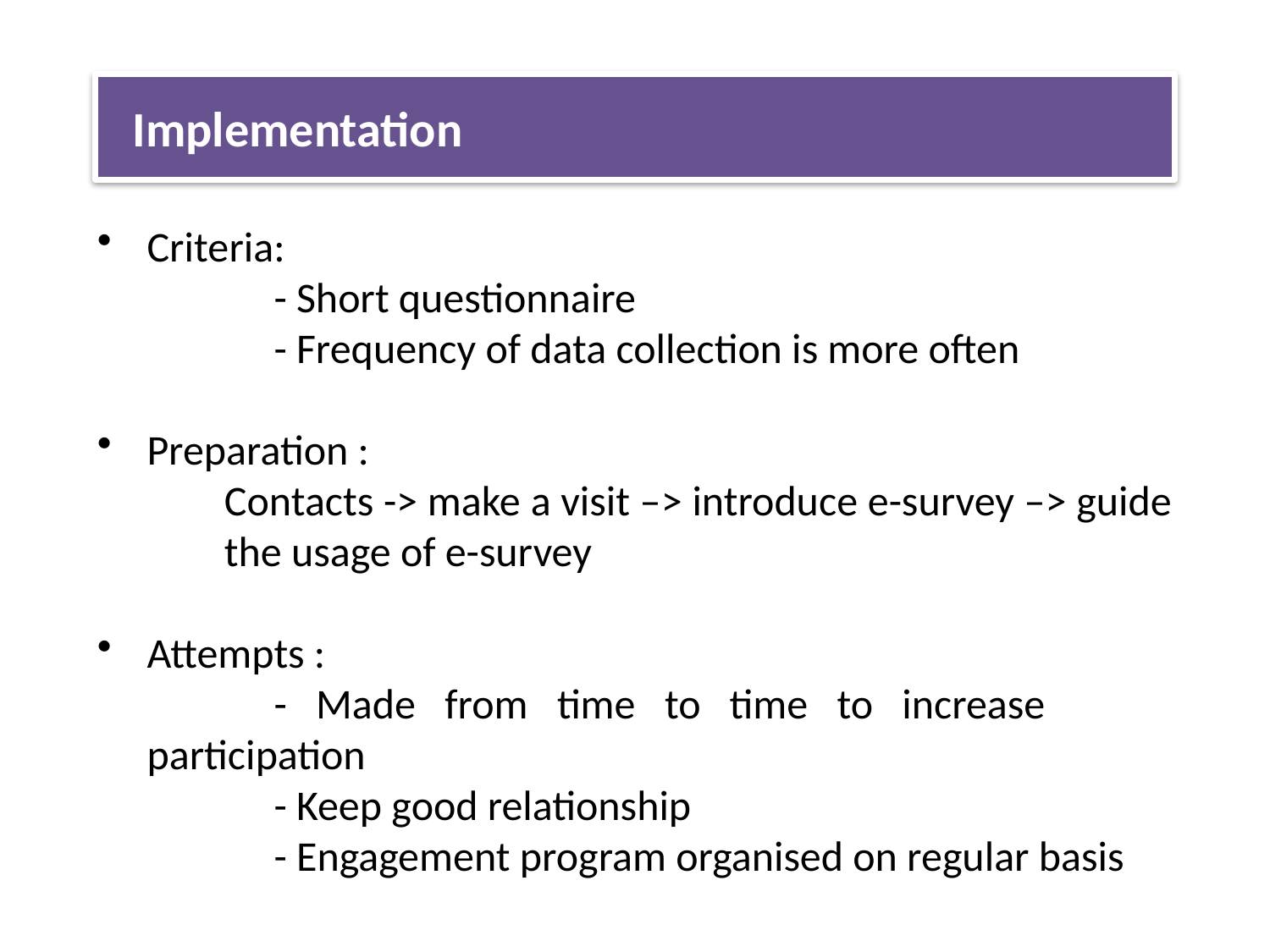

Implementation
Criteria:
		- Short questionnaire
		- Frequency of data collection is more often

Preparation :
	Contacts -> make a visit –> introduce e-survey –> guide the usage of e-survey

Attempts :
		- Made from time to time to increase	 participation
		- Keep good relationship
		- Engagement program organised on regular basis